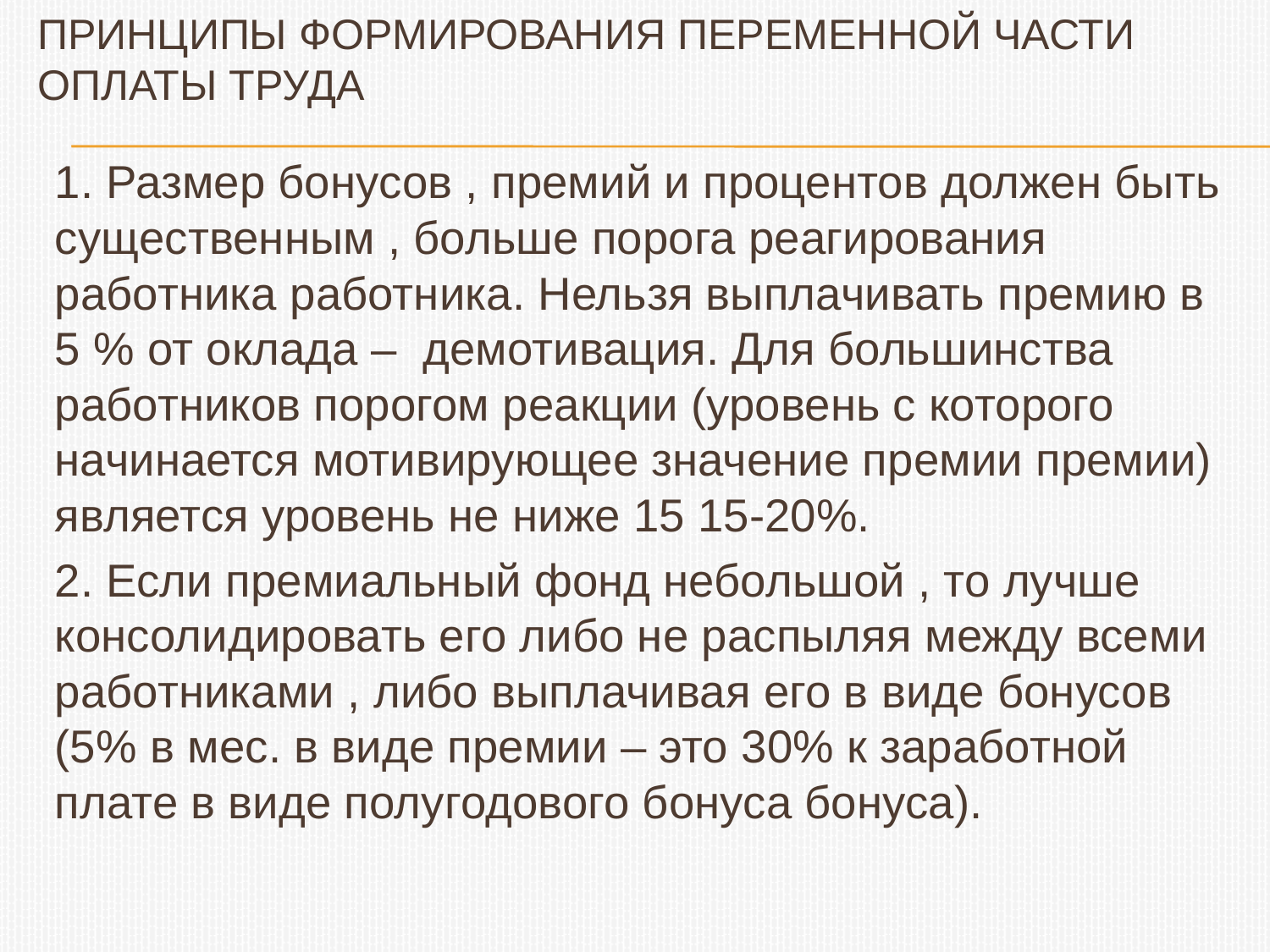

# Принципы формирования переменной части оплаты труда
1. Размер бонусов , премий и процентов должен быть существенным , больше порога реагирования работника работника. Нельзя выплачивать премию в 5 % от оклада –  демотивация. Для большинства  работников порогом реакции (уровень с которого начинается мотивирующее значение премии премии) является уровень не ниже 15 15-20%.
2. Если премиальный фонд небольшой , то лучше консолидировать его либо не распыляя между всеми работниками , либо выплачивая его в виде бонусов (5% в мес. в виде премии – это 30% к заработной плате в виде полугодового бонуса бонуса).